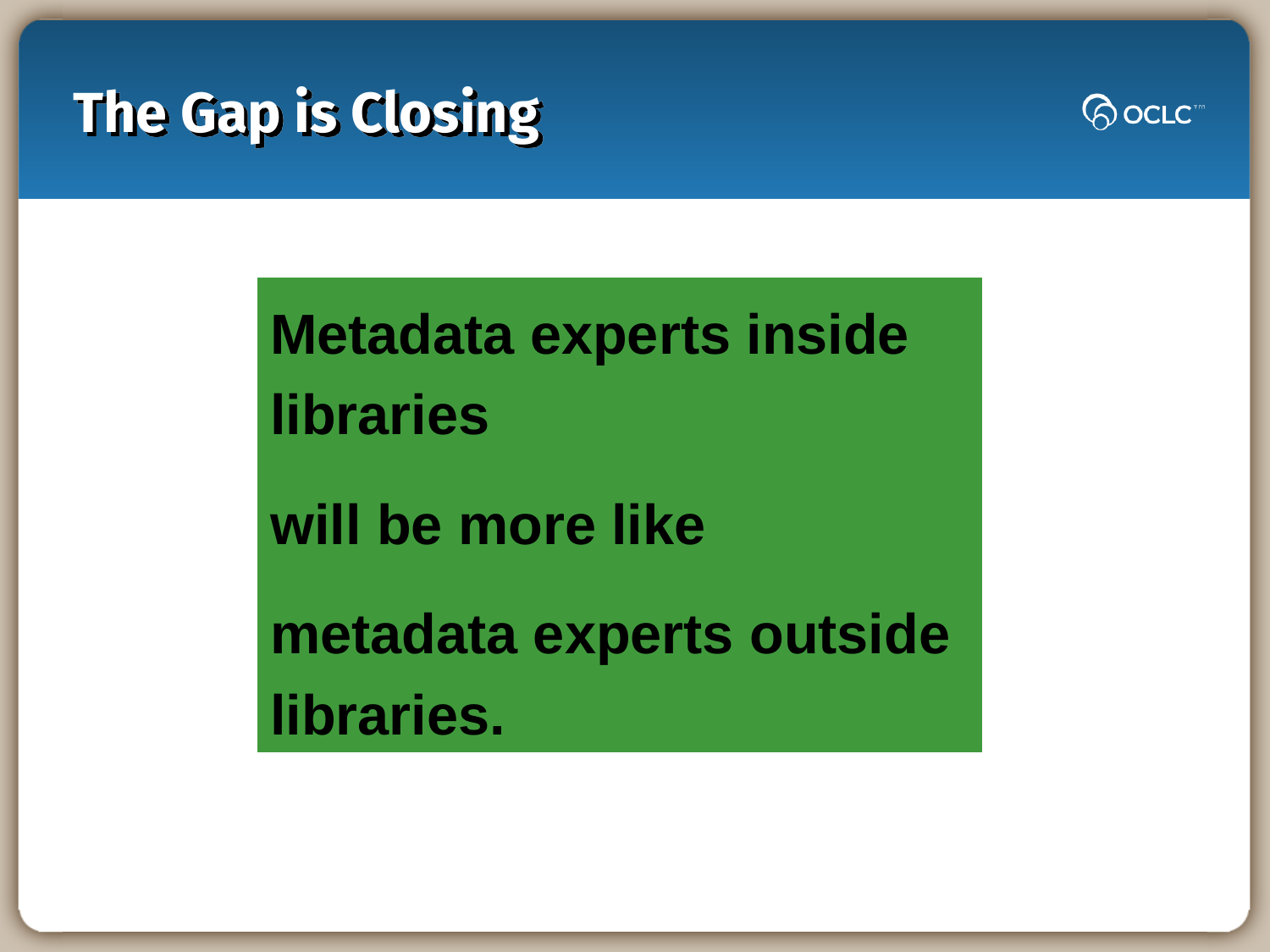

# The Gap is Closing
Metadata experts inside libraries
will be more like
metadata experts outside libraries.